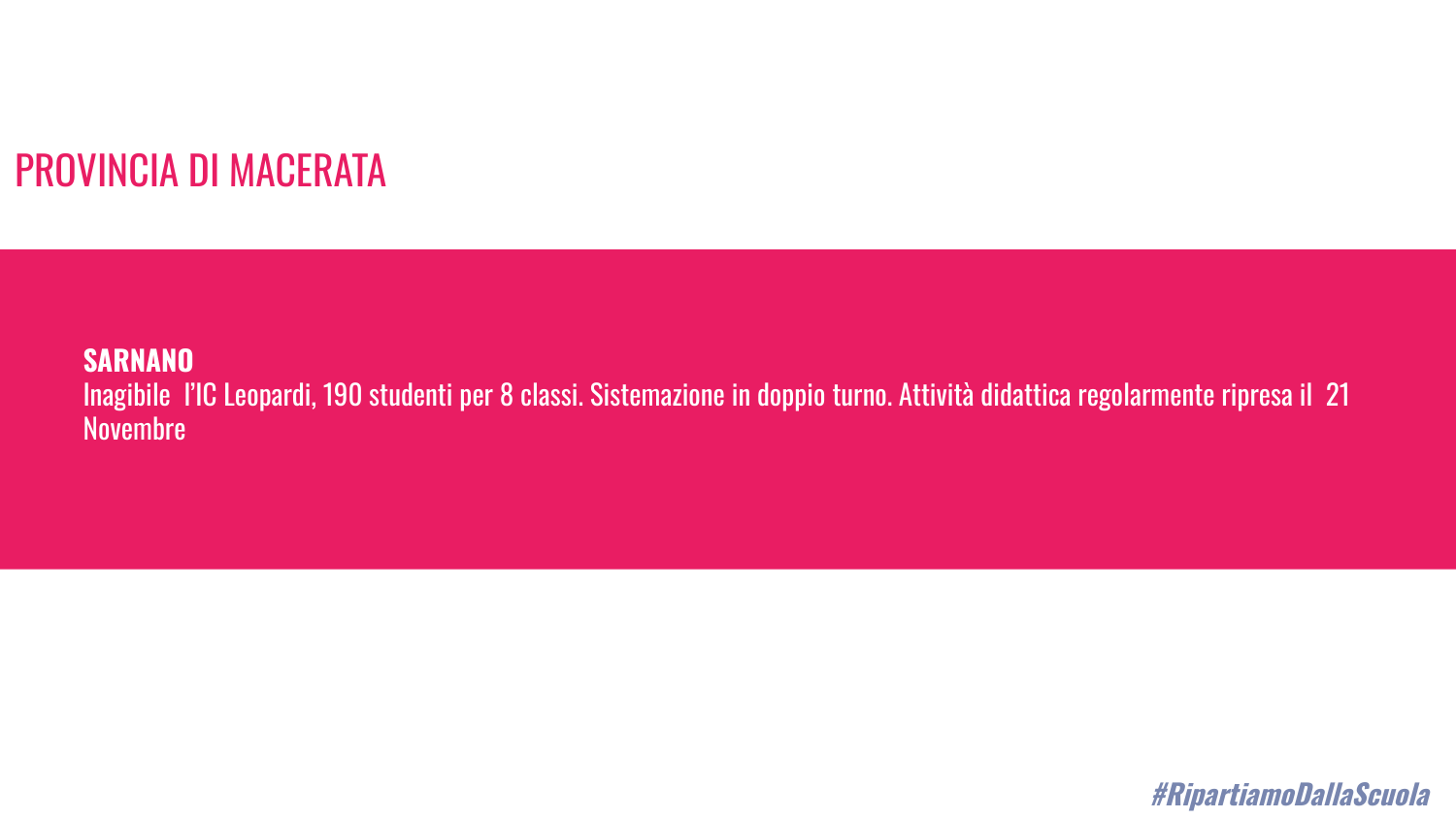

PROVINCIA DI MACERATA
# SARNANO Inagibile  l’IC Leopardi, 190 studenti per 8 classi. Sistemazione in doppio turno. Attività didattica regolarmente ripresa il  21 Novembre

#RipartiamoDallaScuola